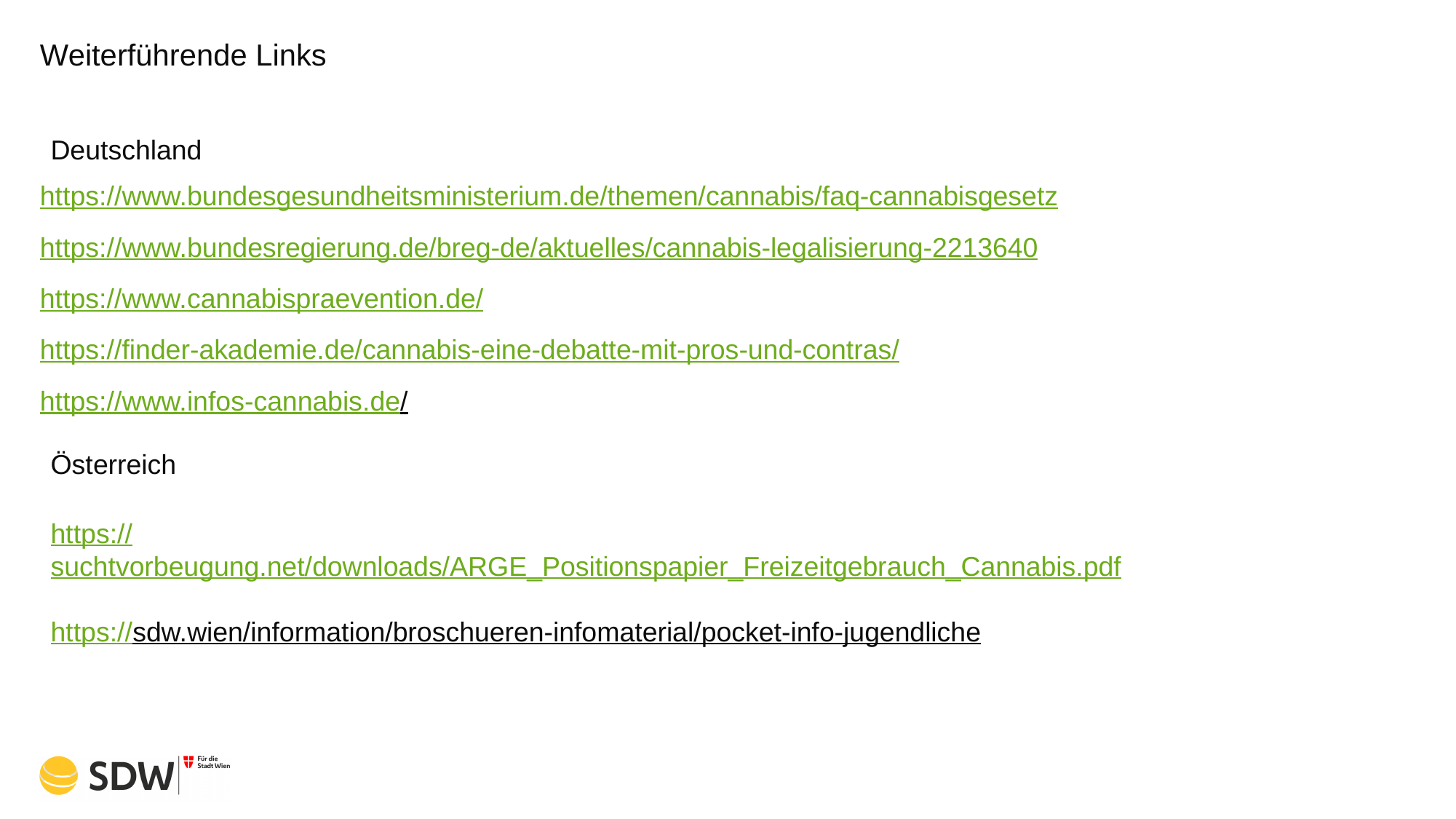

# Weiterführende Links

https://www.bundesgesundheitsministerium.de/themen/cannabis/faq-cannabisgesetz
https://www.bundesregierung.de/breg-de/aktuelles/cannabis-legalisierung-2213640
https://www.cannabispraevention.de/
https://finder-akademie.de/cannabis-eine-debatte-mit-pros-und-contras/
https://www.infos-cannabis.de/

Deutschland
Österreich
https://suchtvorbeugung.net/downloads/ARGE_Positionspapier_Freizeitgebrauch_Cannabis.pdf

https://sdw.wien/information/broschueren-infomaterial/pocket-info-jugendliche